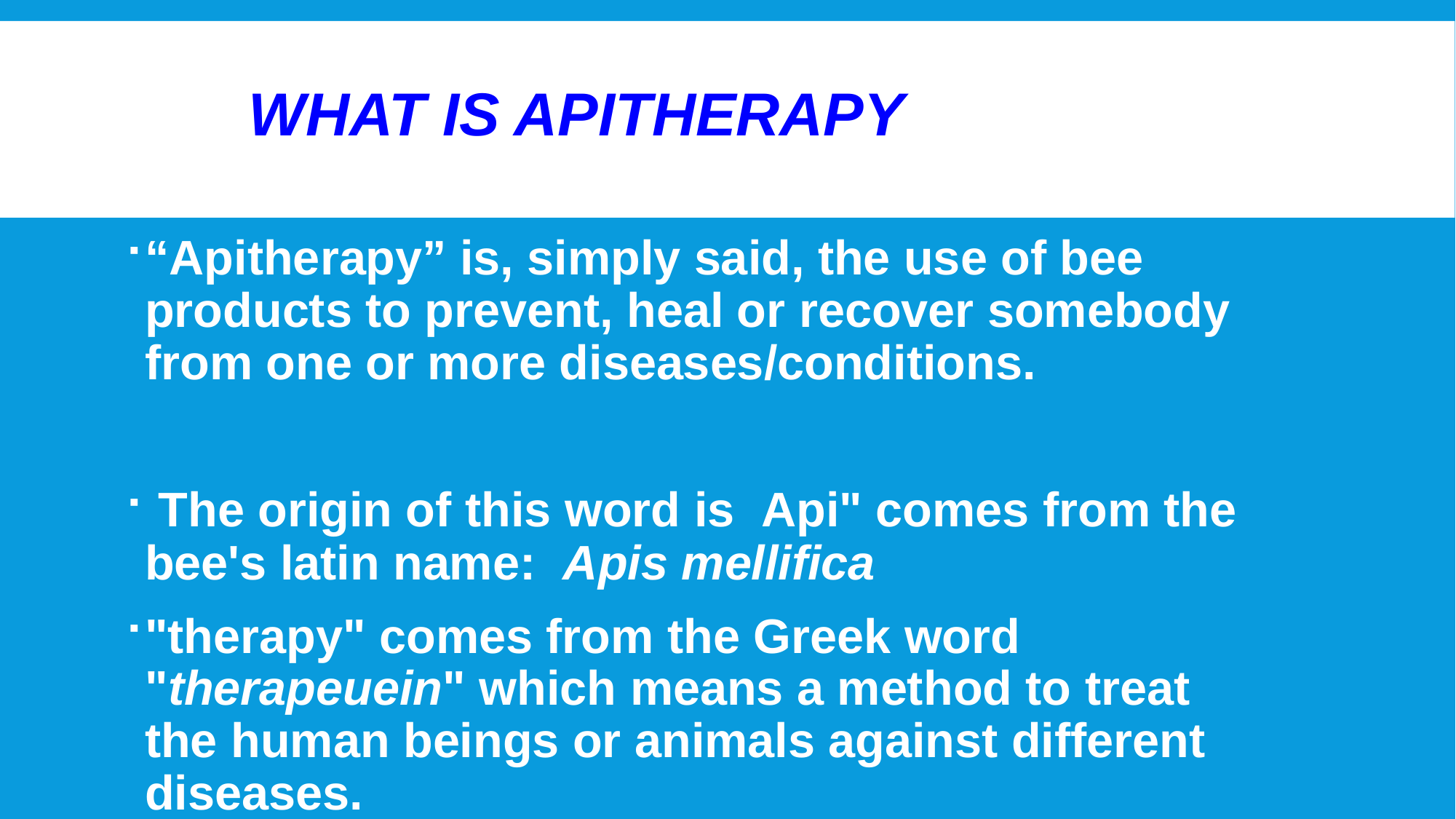

# WHAT IS APITHERAPY
“Apitherapy” is, simply said, the use of bee products to prevent, heal or recover somebody from one or more diseases/conditions.

 The origin of this word is  Api" comes from the bee's latin name:  Apis mellifica
"therapy" comes from the Greek word "therapeuein" which means a method to treat the human beings or animals against different diseases.